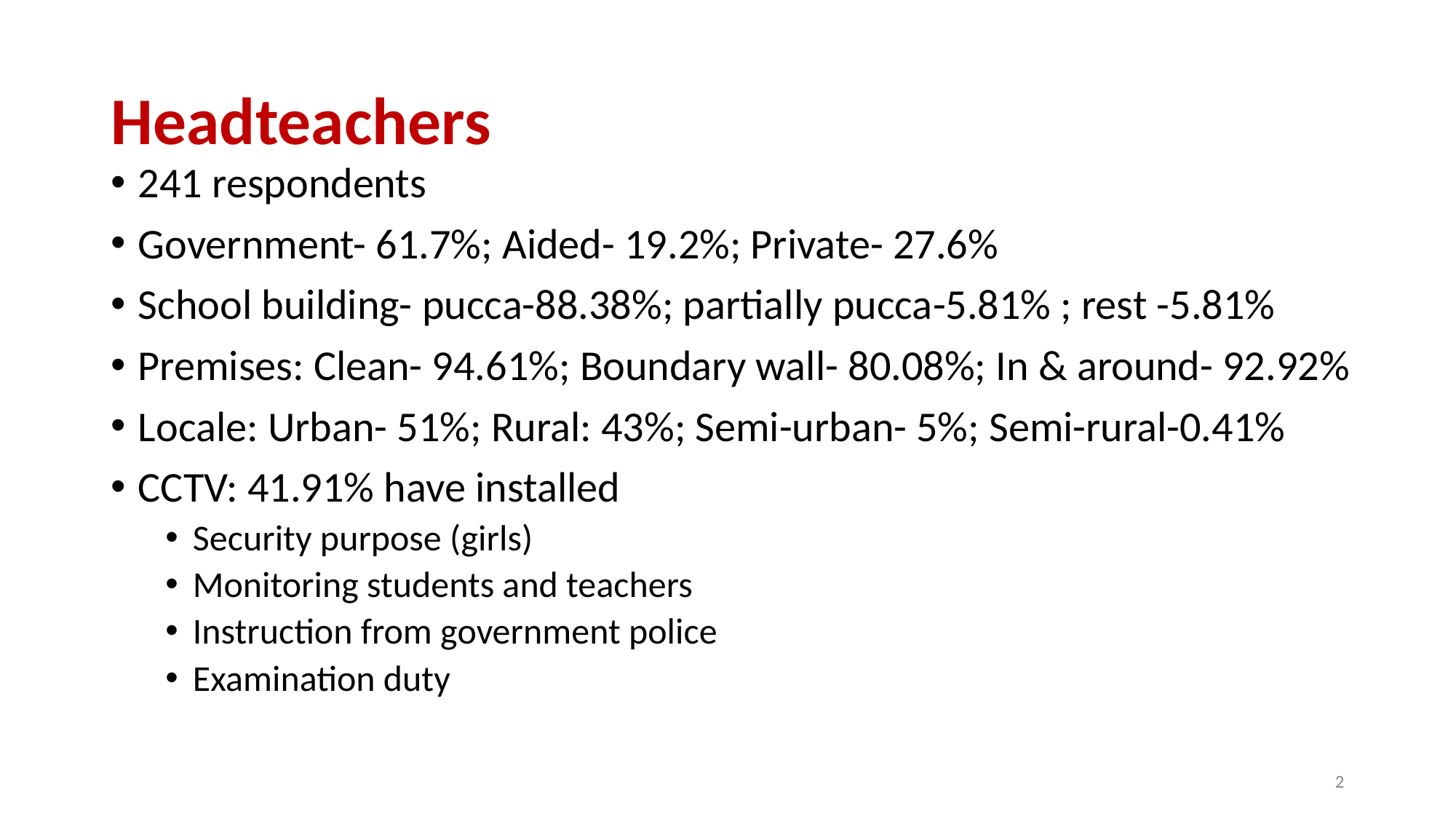

# Headteachers
241 respondents
Government- 61.7%; Aided- 19.2%; Private- 27.6%
School building- pucca-88.38%; partially pucca-5.81% ; rest -5.81%
Premises: Clean- 94.61%; Boundary wall- 80.08%; In & around- 92.92%
Locale: Urban- 51%; Rural: 43%; Semi-urban- 5%; Semi-rural-0.41%
CCTV: 41.91% have installed
Security purpose (girls)
Monitoring students and teachers
Instruction from government police
Examination duty
2